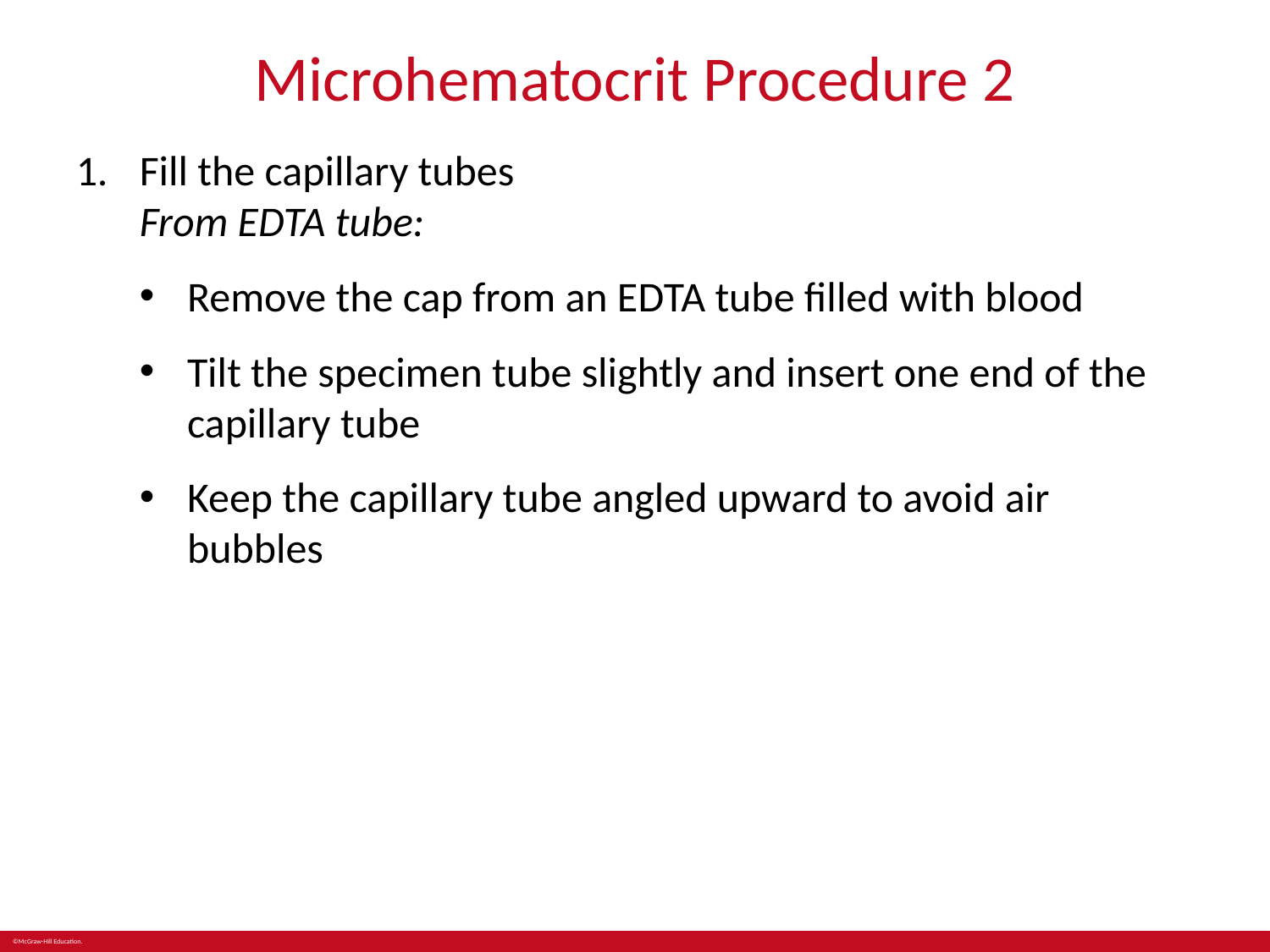

# Microhematocrit Procedure 2
Fill the capillary tubes
From EDTA tube:
Remove the cap from an EDTA tube filled with blood
Tilt the specimen tube slightly and insert one end of the capillary tube
Keep the capillary tube angled upward to avoid air bubbles